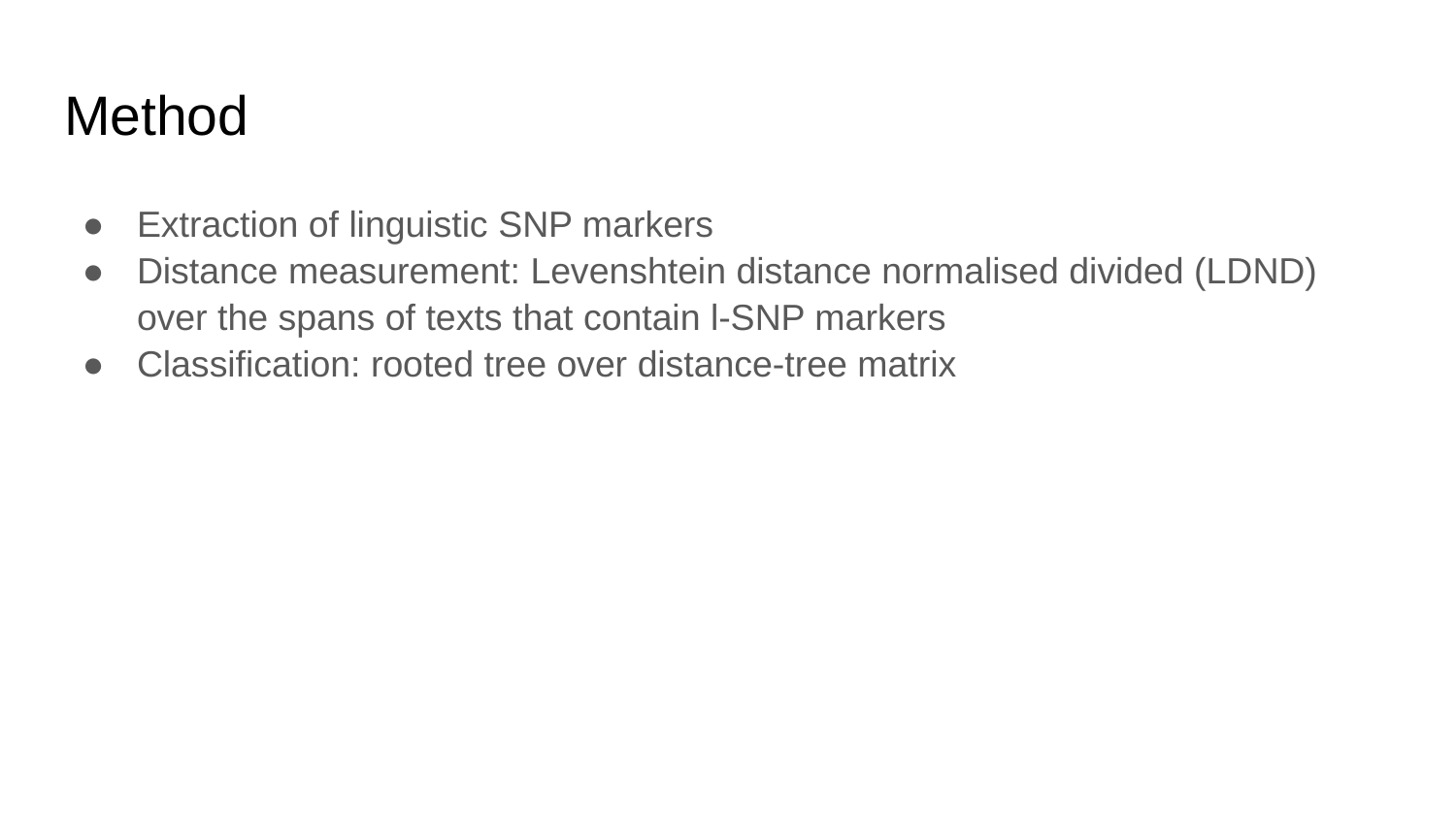

# Method
Extraction of linguistic SNP markers
Distance measurement: Levenshtein distance normalised divided (LDND) over the spans of texts that contain l-SNP markers
Classification: rooted tree over distance-tree matrix